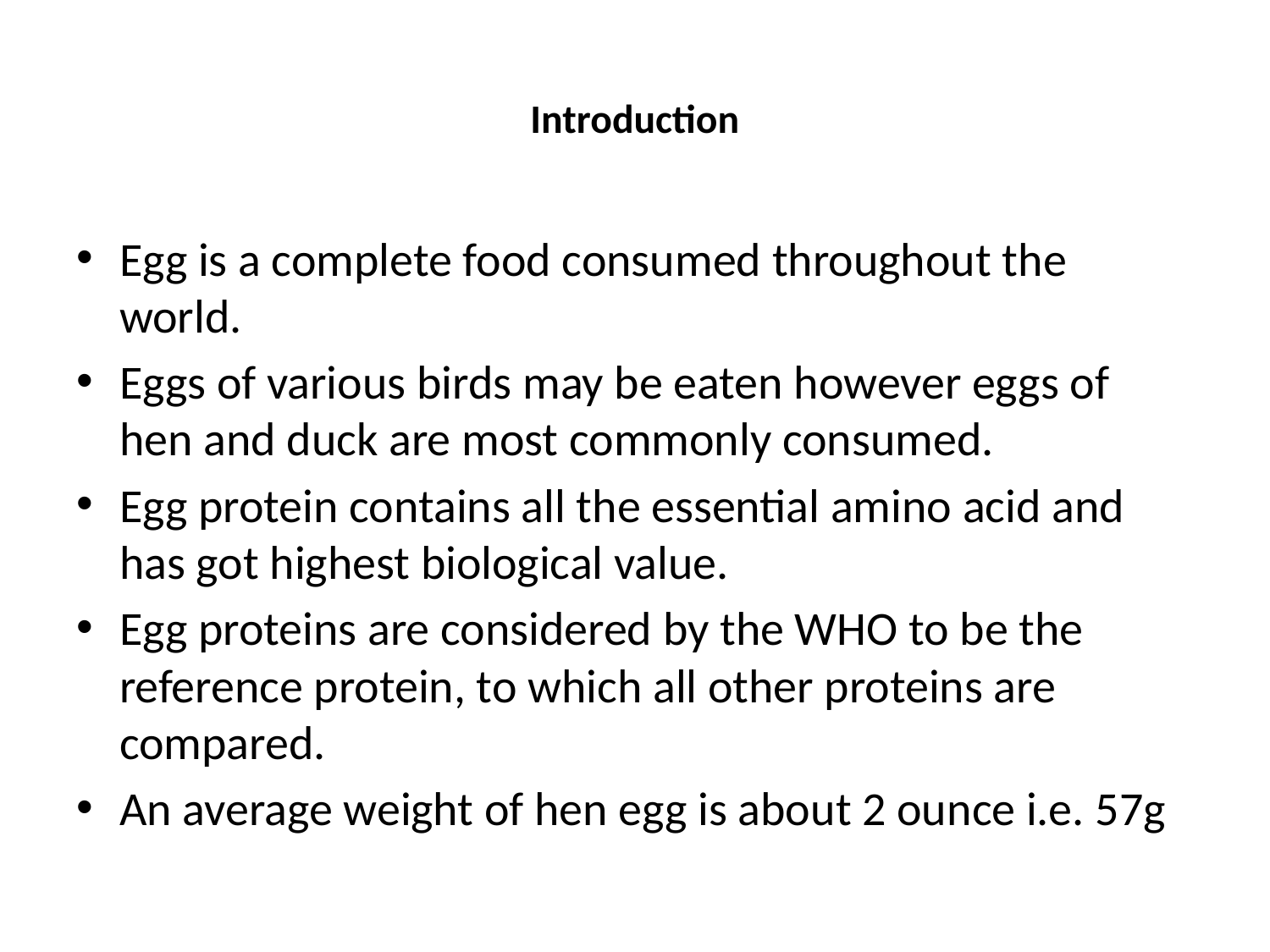

# Introduction
Egg is a complete food consumed throughout the world.
Eggs of various birds may be eaten however eggs of hen and duck are most commonly consumed.
Egg protein contains all the essential amino acid and has got highest biological value.
Egg proteins are considered by the WHO to be the reference protein, to which all other proteins are compared.
An average weight of hen egg is about 2 ounce i.e. 57g